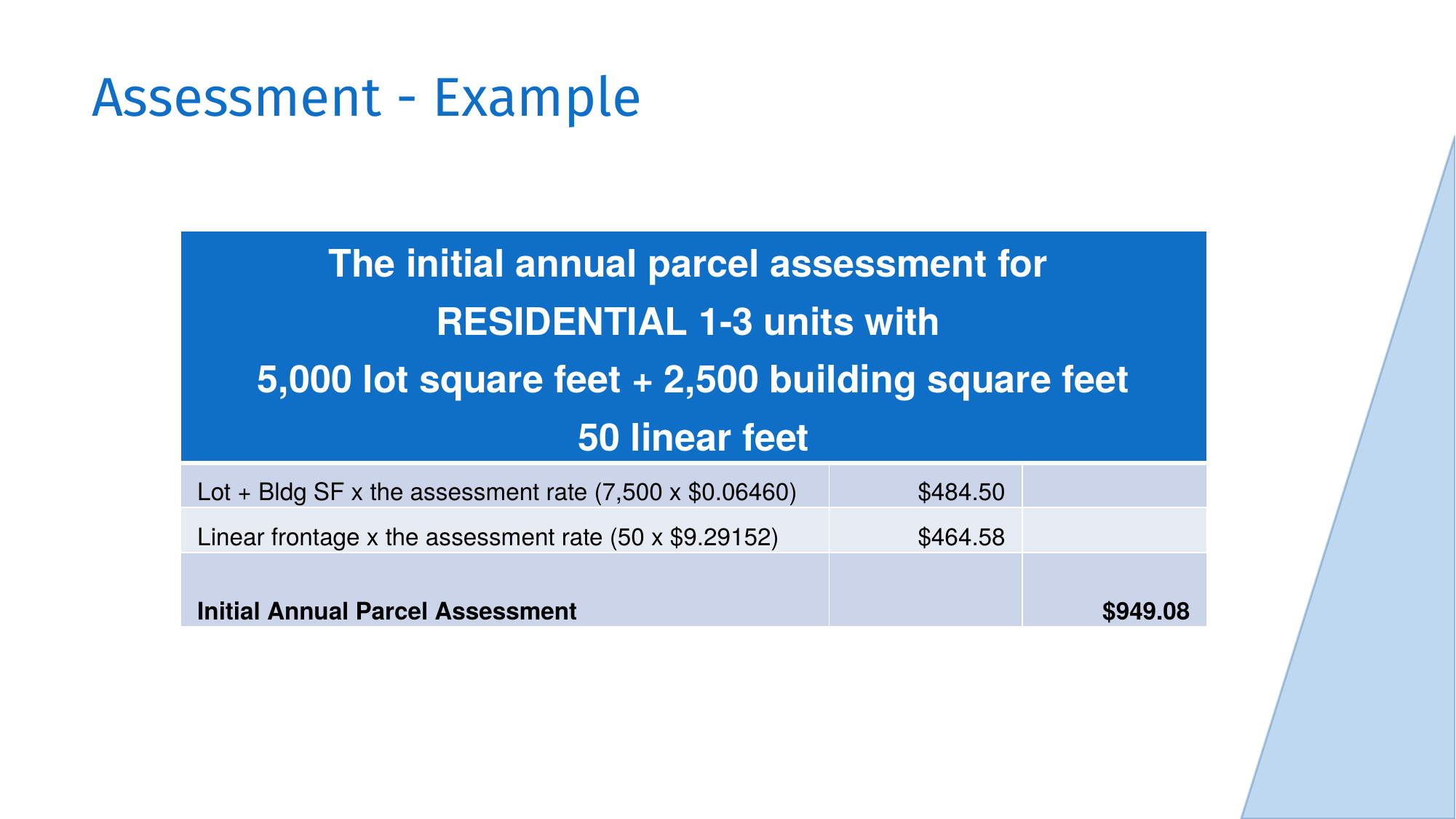

# Assessment - Example

| The initial annual parcel assessment for RESIDENTIAL 1-3 units with 5,000 lot square feet + 2,500 building square feet 50 linear feet |  |  |
| --- | --- | --- |
| Lot + Bldg SF x the assessment rate (7,500 x $0.06460) | $484.50 |  |
| Linear frontage x the assessment rate (50 x $9.29152) | $464.58 |  |
| Initial Annual Parcel Assessment |  | $949.08 |